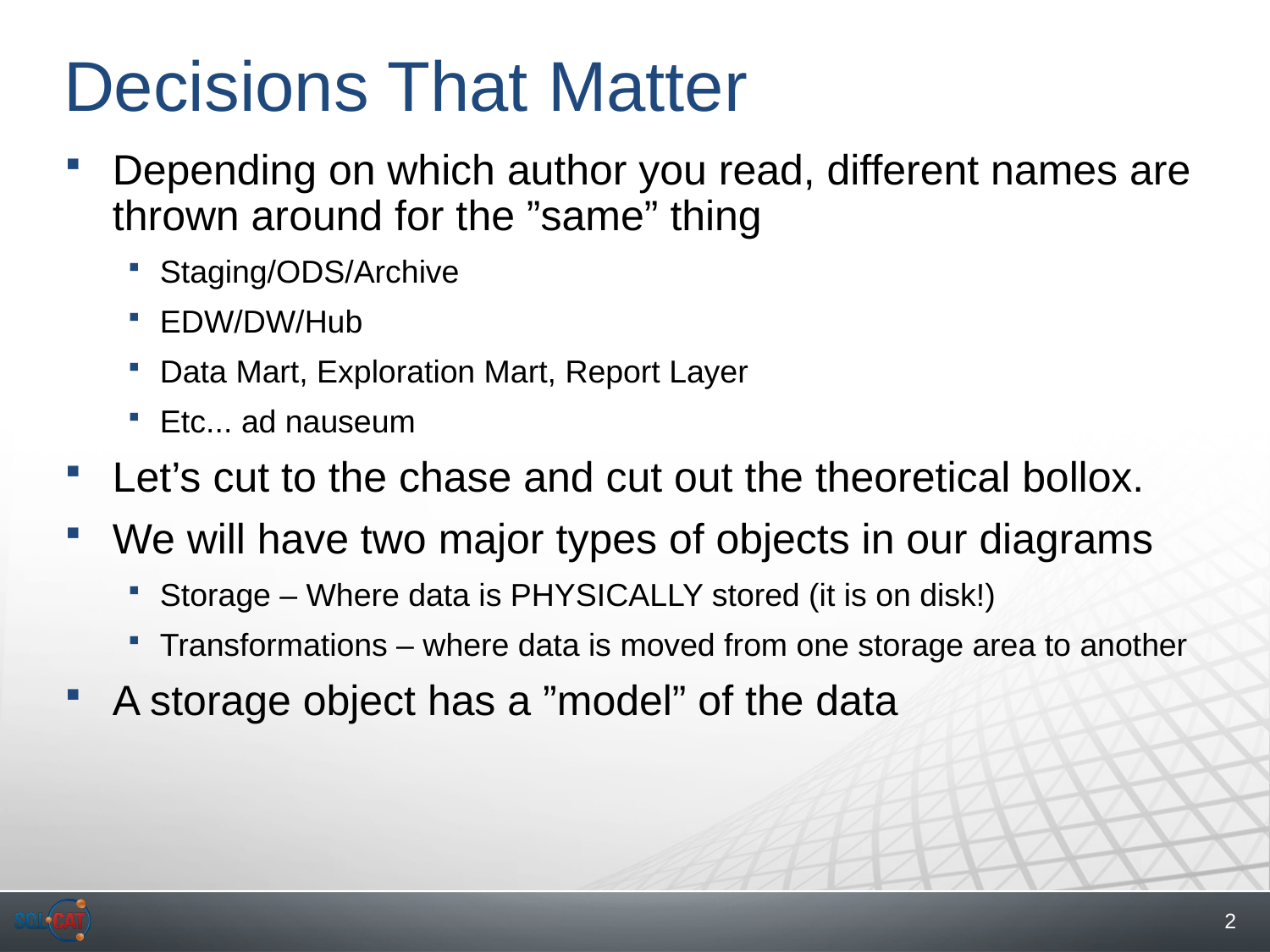

# Decisions That Matter
Depending on which author you read, different names are thrown around for the ”same” thing
Staging/ODS/Archive
EDW/DW/Hub
Data Mart, Exploration Mart, Report Layer
Etc... ad nauseum
Let’s cut to the chase and cut out the theoretical bollox.
We will have two major types of objects in our diagrams
Storage – Where data is PHYSICALLY stored (it is on disk!)
Transformations – where data is moved from one storage area to another
A storage object has a ”model” of the data